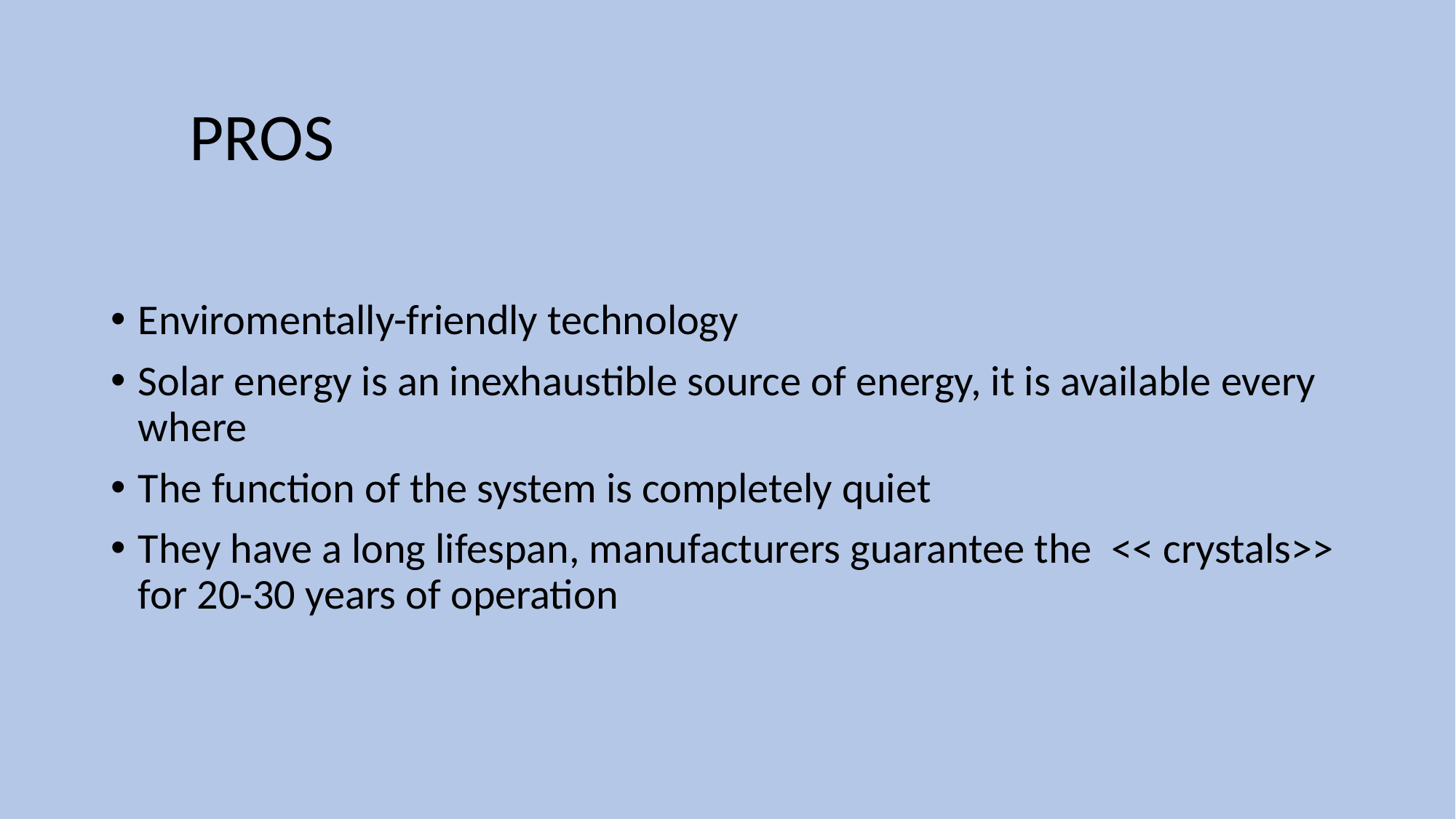

# PROS

Enviromentally-friendly technology
Solar energy is an inexhaustible source of energy, it is available everywhere
The function of the system is completely quiet
They have a long lifespan, manufacturers guarantee the  << crystals>> for 20-30 years of operation